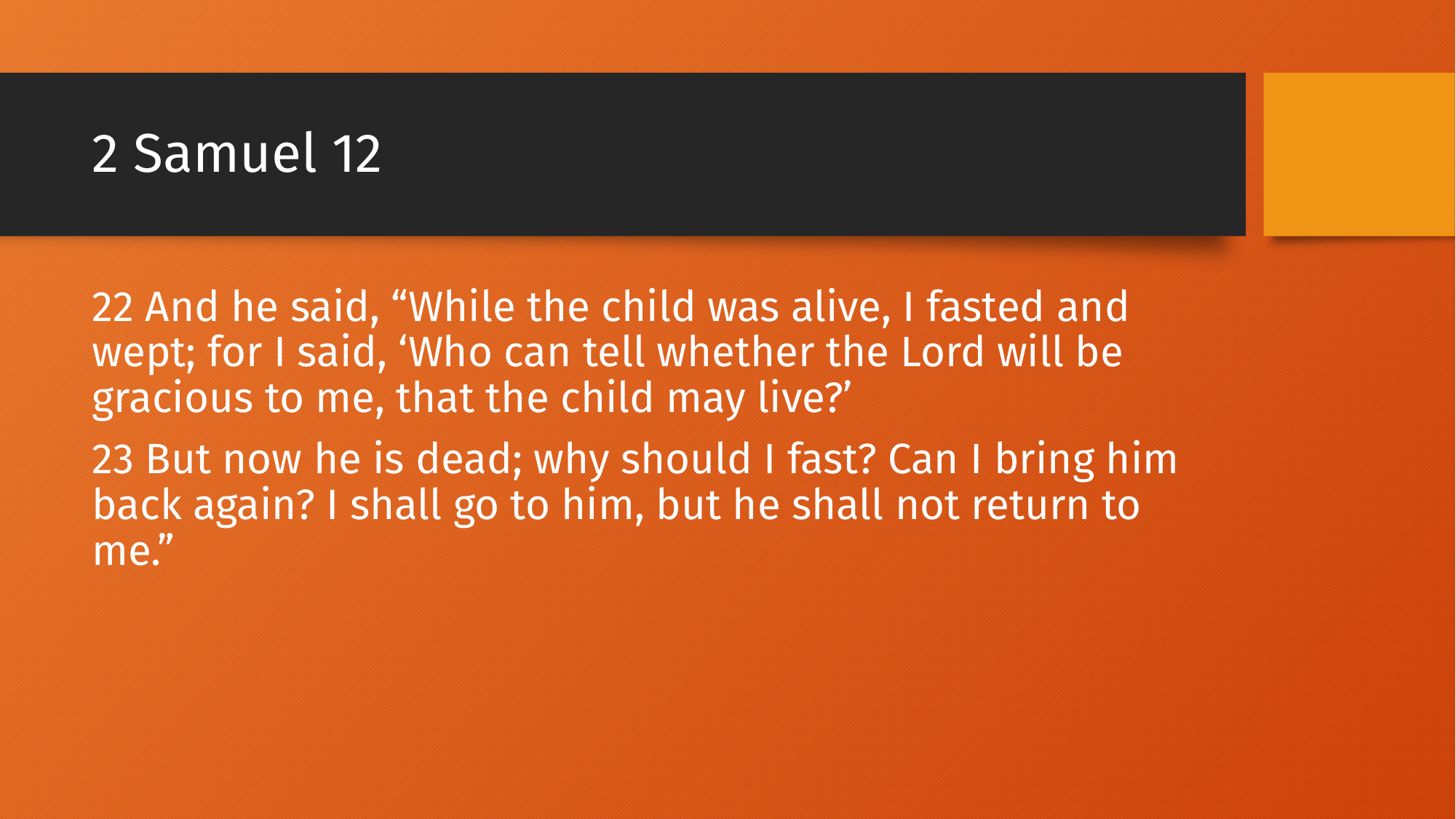

# 2 Samuel 12
22 And he said, “While the child was alive, I fasted and wept; for I said, ‘Who can tell whether the Lord will be gracious to me, that the child may live?’
23 But now he is dead; why should I fast? Can I bring him back again? I shall go to him, but he shall not return to me.”